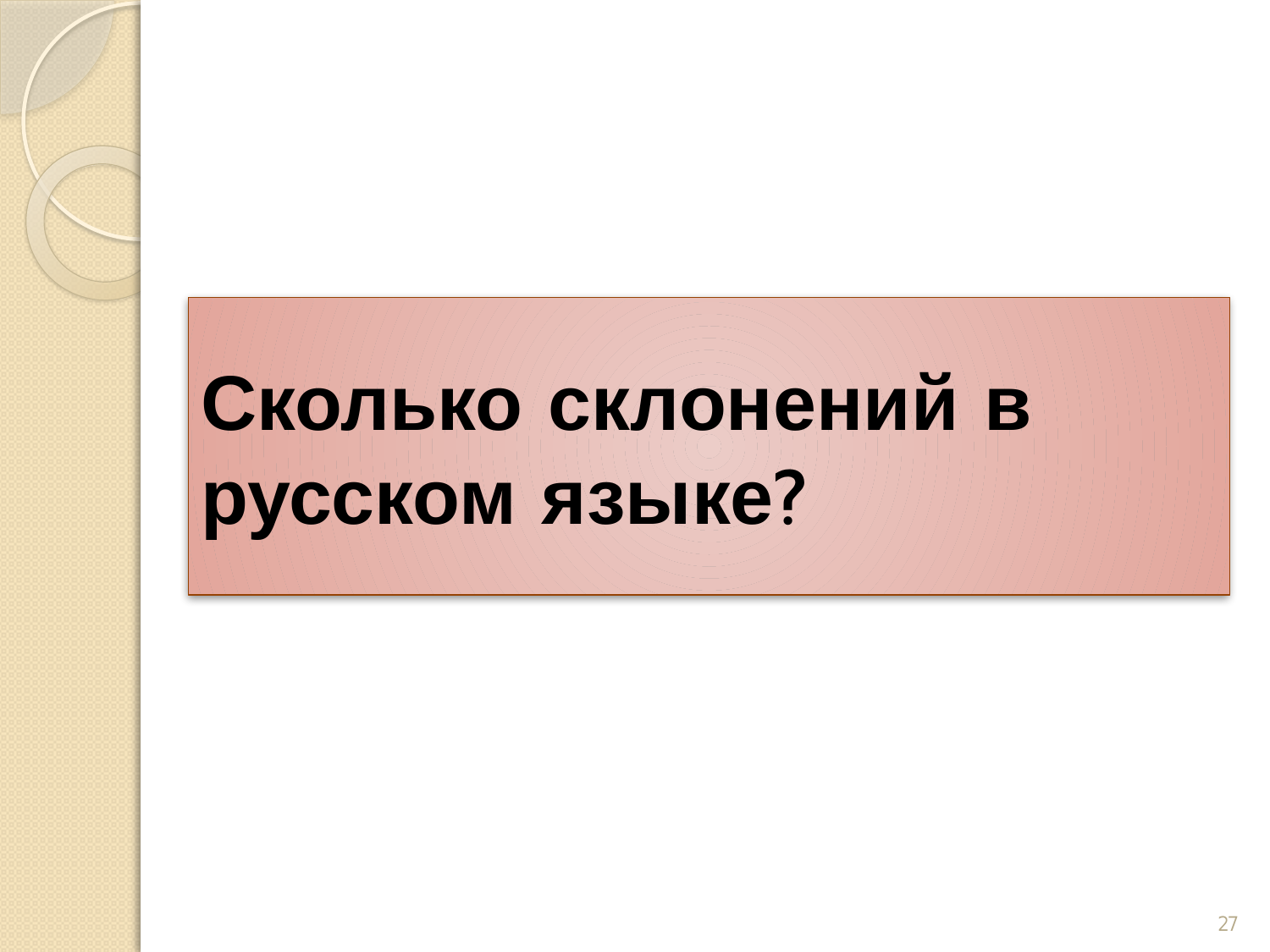

# Сколько склонений в русском языке?

27